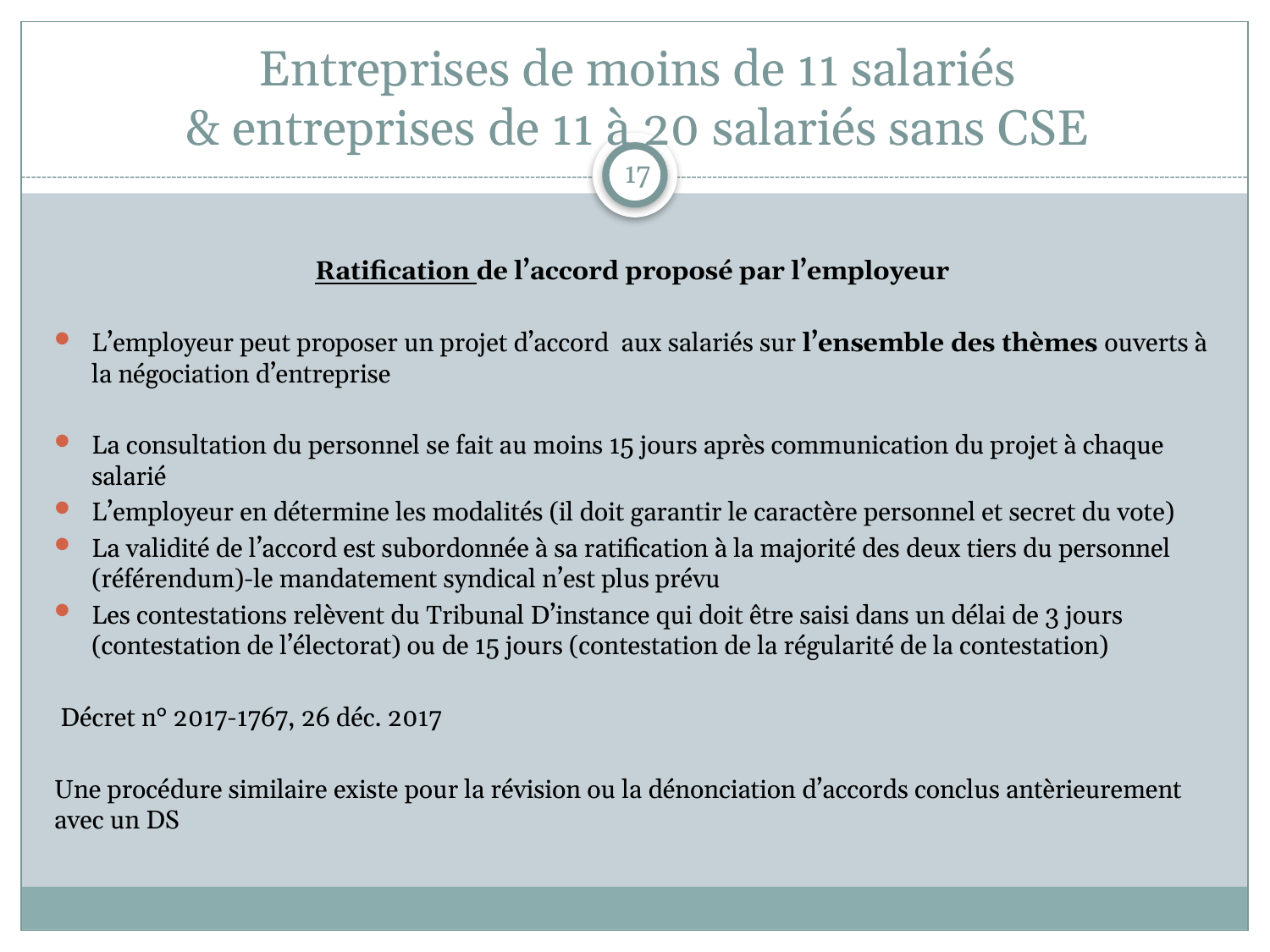

# Entreprises de moins de 11 salariés & entreprises de 11 à 20 salariés sans CSE
17

Ratification de l’accord proposé par l’employeur

L’employeur peut proposer un projet d’accord  aux salariés sur l’ensemble des thèmes ouverts à la négociation d’entreprise

La consultation du personnel se fait au moins 15 jours après communication du projet à chaque salarié
L’employeur en détermine les modalités (il doit garantir le caractère personnel et secret du vote)
La validité de l’accord est subordonnée à sa ratification à la majorité des deux tiers du personnel (référendum)-le mandatement syndical n’est plus prévu
Les contestations relèvent du Tribunal D’instance qui doit être saisi dans un délai de 3 jours (contestation de l’électorat) ou de 15 jours (contestation de la régularité de la contestation)

 Décret n° 2017-1767, 26 déc. 2017

Une procédure similaire existe pour la révision ou la dénonciation d’accords conclus antèrieurement avec un DS